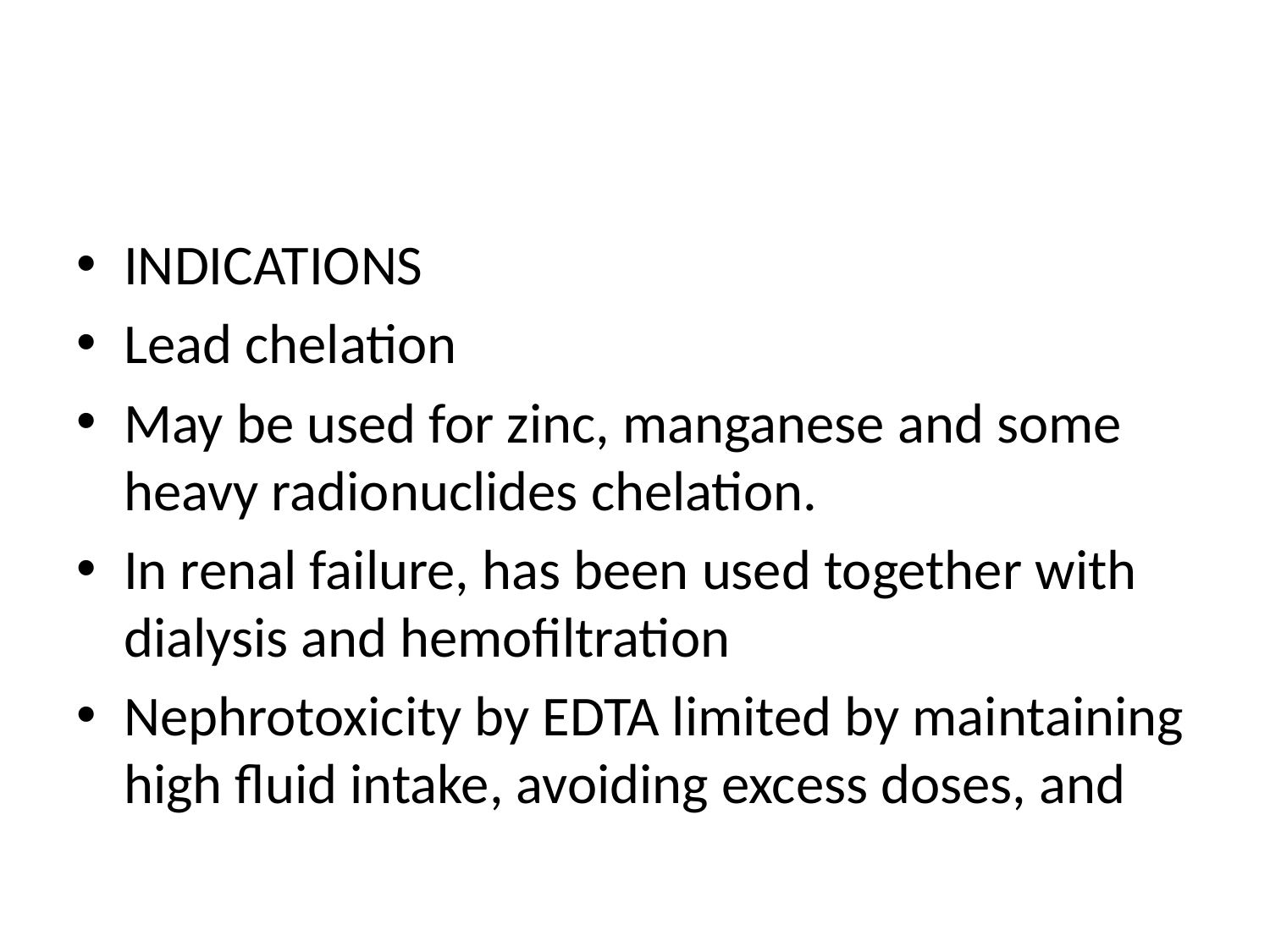

#
INDICATIONS
Lead chelation
May be used for zinc, manganese and some heavy radionuclides chelation.
In renal failure, has been used together with dialysis and hemofiltration
Nephrotoxicity by EDTA limited by maintaining high fluid intake, avoiding excess doses, and